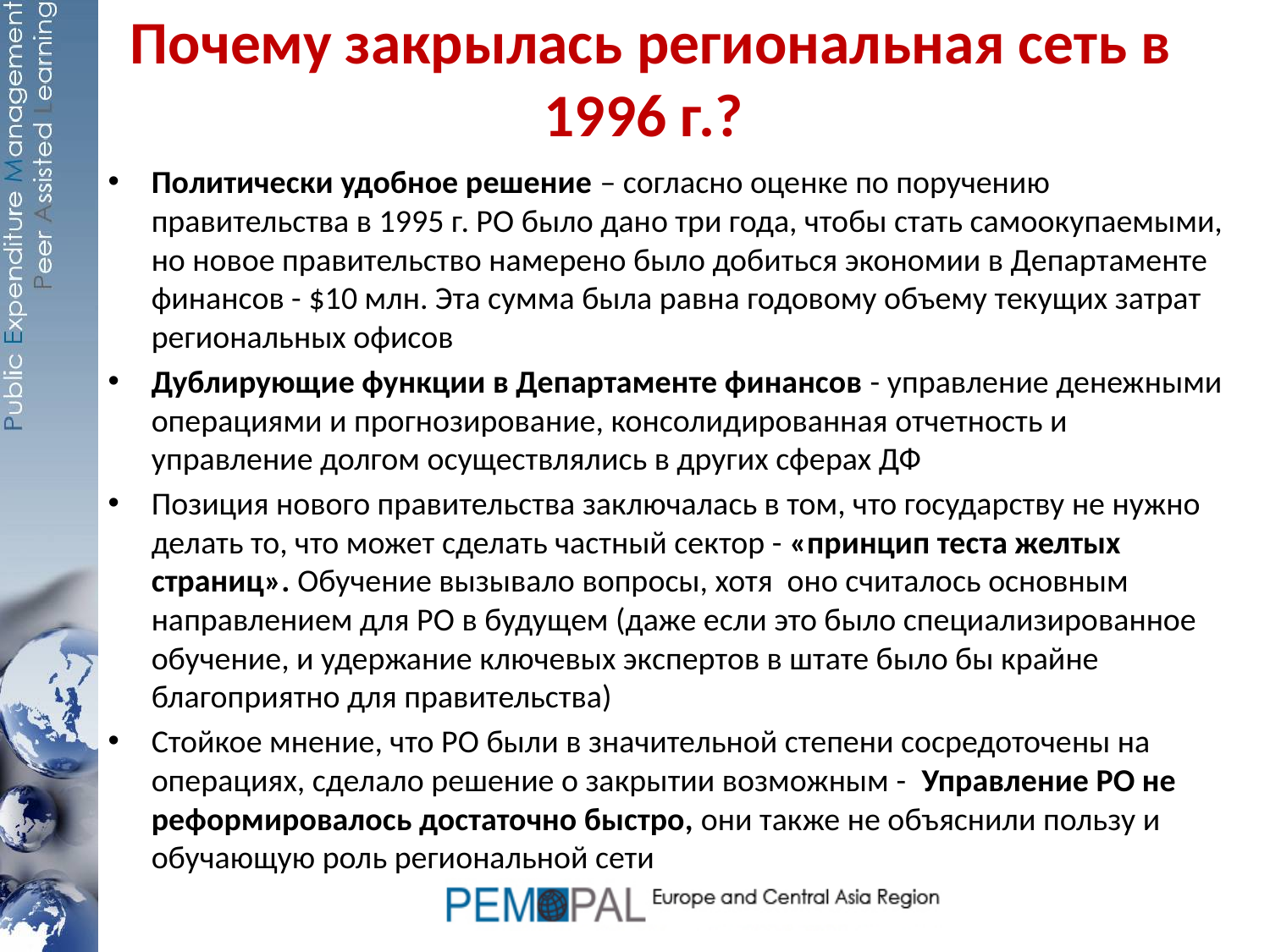

# Почему закрылась региональная сеть в 1996 г.?
Политически удобное решение – согласно оценке по поручению правительства в 1995 г. РО было дано три года, чтобы стать самоокупаемыми, но новое правительство намерено было добиться экономии в Департаменте финансов - $10 млн. Эта сумма была равна годовому объему текущих затрат региональных офисов
Дублирующие функции в Департаменте финансов - управление денежными операциями и прогнозирование, консолидированная отчетность и управление долгом осуществлялись в других сферах ДФ
Позиция нового правительства заключалась в том, что государству не нужно делать то, что может сделать частный сектор - «принцип теста желтых страниц». Обучение вызывало вопросы, хотя  оно считалось основным направлением для РО в будущем (даже если это было специализированное обучение, и удержание ключевых экспертов в штате было бы крайне благоприятно для правительства)
Стойкое мнение, что РО были в значительной степени сосредоточены на операциях, сделало решение о закрытии возможным -  Управление РО не реформировалось достаточно быстро, они также не объяснили пользу и обучающую роль региональной сети